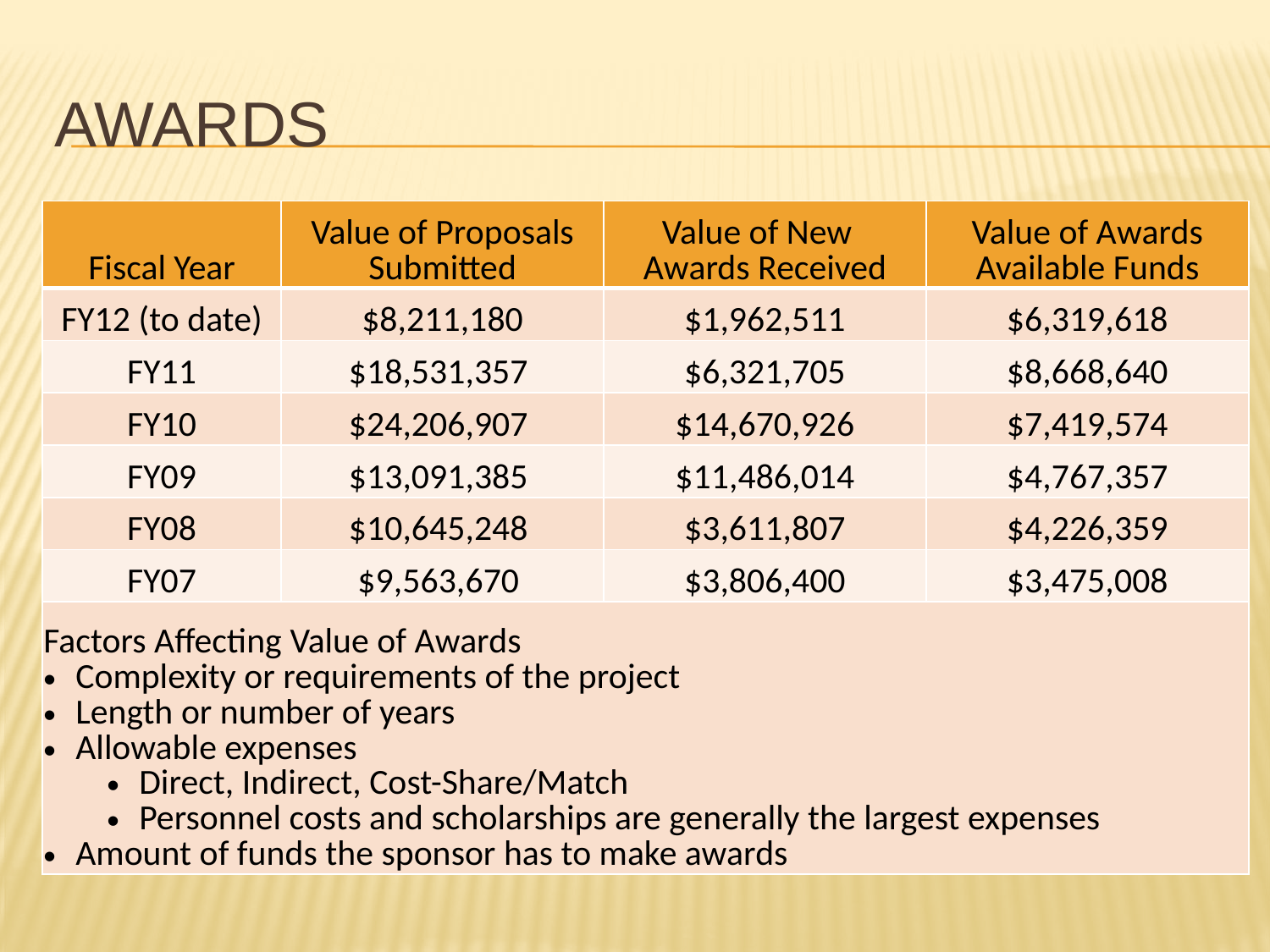

# awards
| Fiscal Year | Value of Proposals Submitted | Value of New Awards Received | Value of Awards Available Funds |
| --- | --- | --- | --- |
| FY12 (to date) | $8,211,180 | $1,962,511 | $6,319,618 |
| FY11 | $18,531,357 | $6,321,705 | $8,668,640 |
| FY10 | $24,206,907 | $14,670,926 | $7,419,574 |
| FY09 | $13,091,385 | $11,486,014 | $4,767,357 |
| FY08 | $10,645,248 | $3,611,807 | $4,226,359 |
| FY07 | $9,563,670 | $3,806,400 | $3,475,008 |
| Factors Affecting Value of Awards Complexity or requirements of the project Length or number of years Allowable expenses Direct, Indirect, Cost-Share/Match Personnel costs and scholarships are generally the largest expenses Amount of funds the sponsor has to make awards |  |  |  |